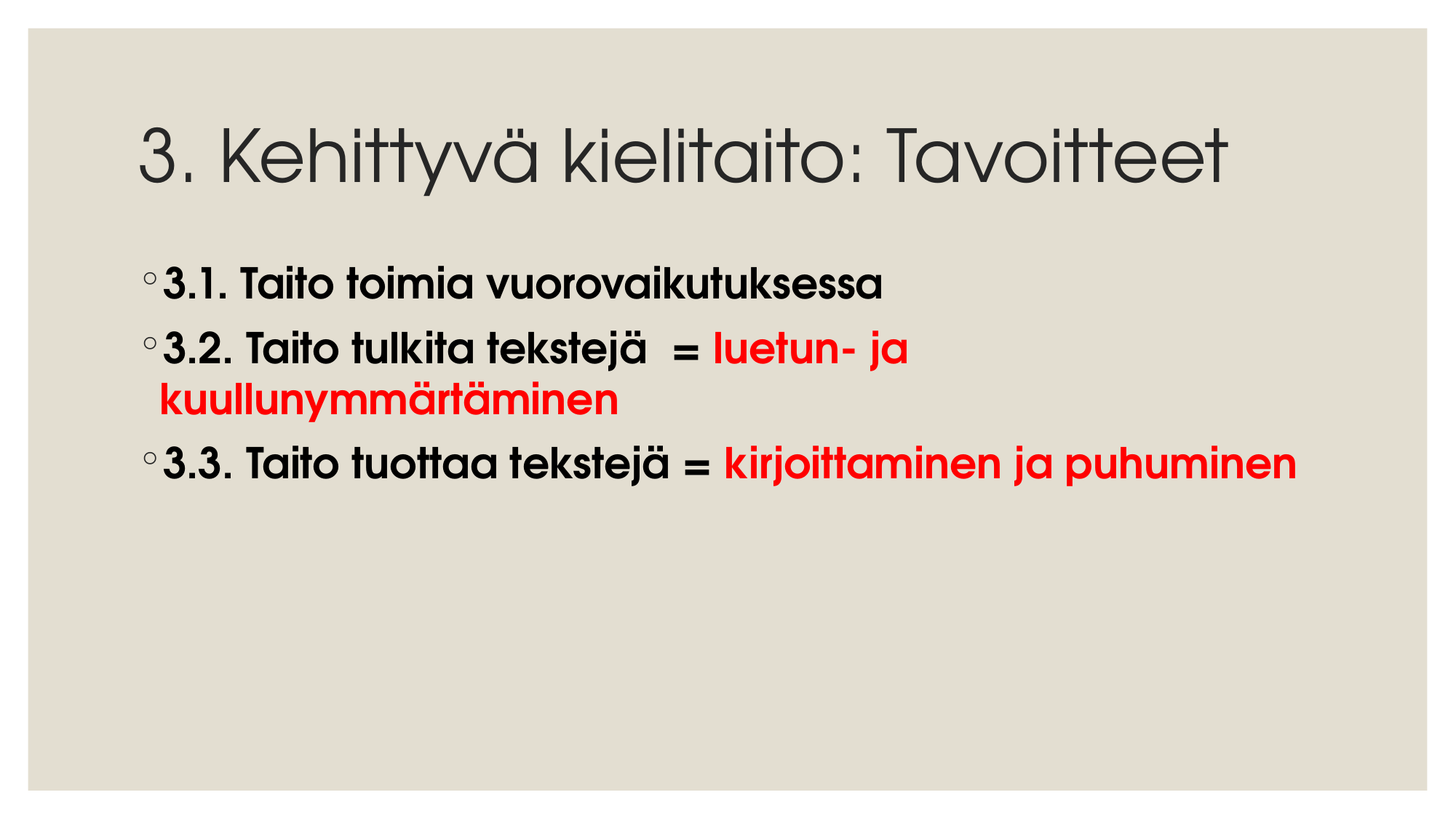

# 3. Kehittyvä kielitaito: Tavoitteet
3.1. Taito toimia vuorovaikutuksessa
3.2. Taito tulkita tekstejä  = luetun- ja kuullunymmärtäminen
3.3. Taito tuottaa tekstejä = kirjoittaminen ja puhuminen